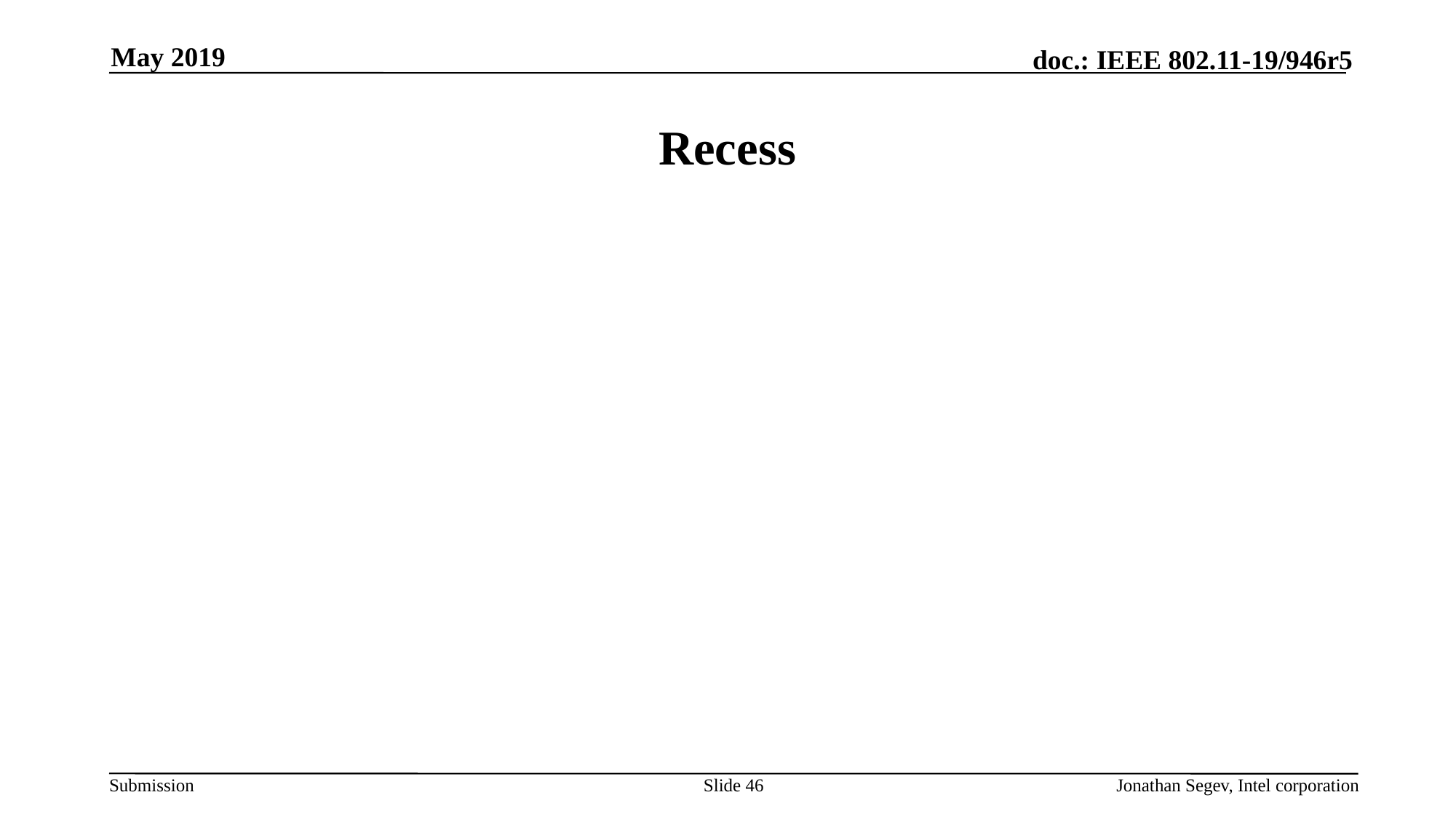

May 2019
# Recess

Slide 46
Jonathan Segev, Intel corporation